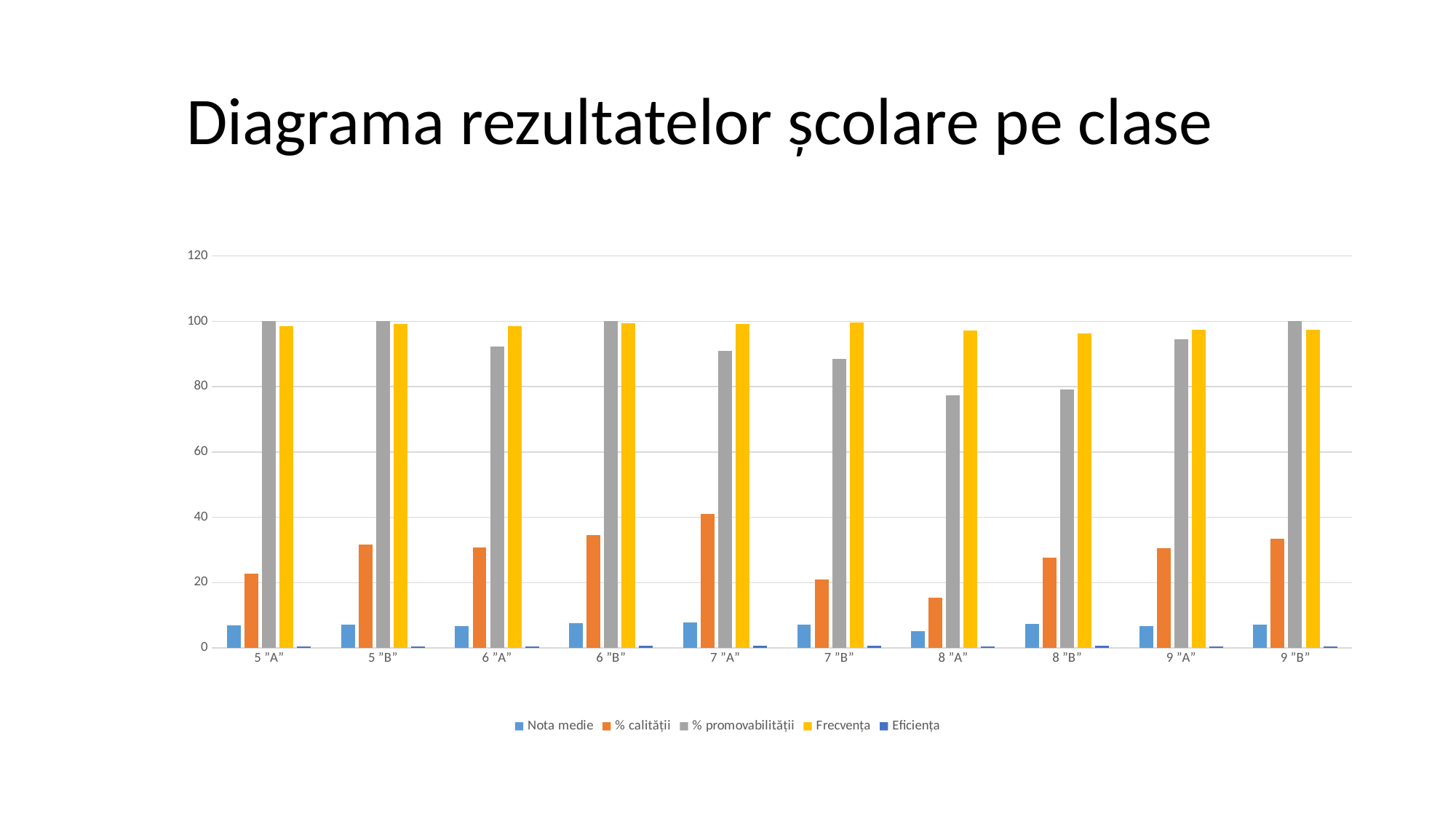

# Diagrama rezultatelor școlare pe clase

### Chart

| Category | Nota medie | % calității | % promovabilității | Frecvența | Eficiența |
|---|---|---|---|---|---|
| 5 ”A” | 6.98 | 22.73 | 100.0 | 98.57 | 0.54 |
| 5 ”B” | 7.14 | 31.57 | 100.0 | 99.2 | 0.55 |
| 6 ”A” | 6.79 | 30.76 | 92.31 | 98.44 | 0.47 |
| 6 ”B” | 7.58 | 34.61 | 100.0 | 99.41 | 0.57 |
| 7 ”A” | 7.72 | 40.9 | 90.9 | 99.11 | 0.61 |
| 7 ”B” | 7.14 | 21.04 | 88.4 | 99.73 | 0.73 |
| 8 ”A” | 5.18 | 15.45 | 77.28 | 97.27 | 0.41 |
| 8 ”B” | 7.3 | 27.62 | 79.16 | 96.24 | 0.62 |
| 9 ”A” | 6.68 | 30.52 | 94.5 | 97.3 | 0.5 |
| 9 ”B” | 7.23 | 33.5 | 100.0 | 97.42 | 0.55 |